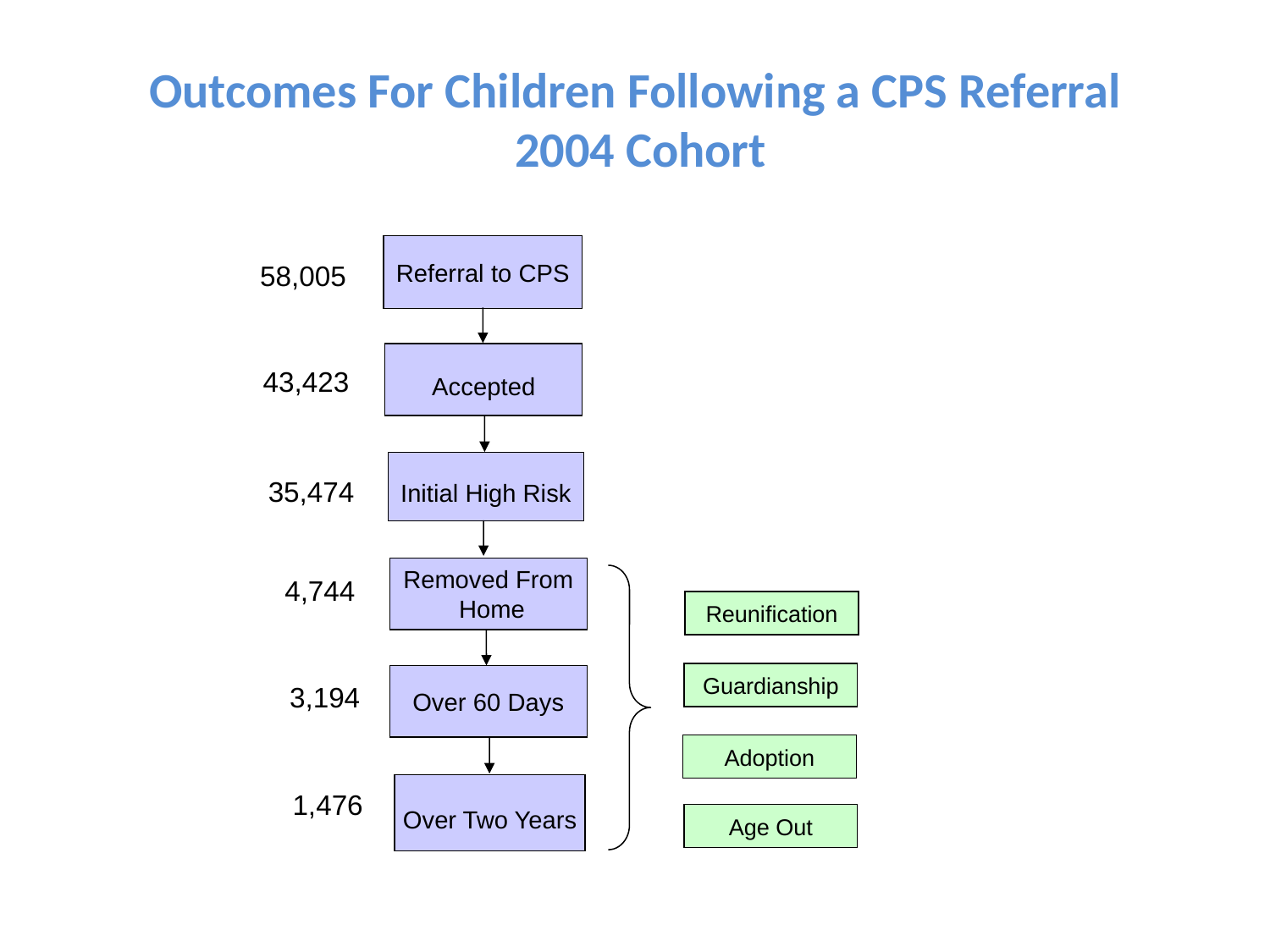

# Outcomes For Children Following a CPS Referral 2004 Cohort

Referral to CPS
58,005

Accepted

43,423

Initial High Risk

35,474

Removed From
 Home

 4,744
Reunification

Guardianship
Over 60 Days
 3,194
Adoption

Over Two Years

 1,476
Age Out